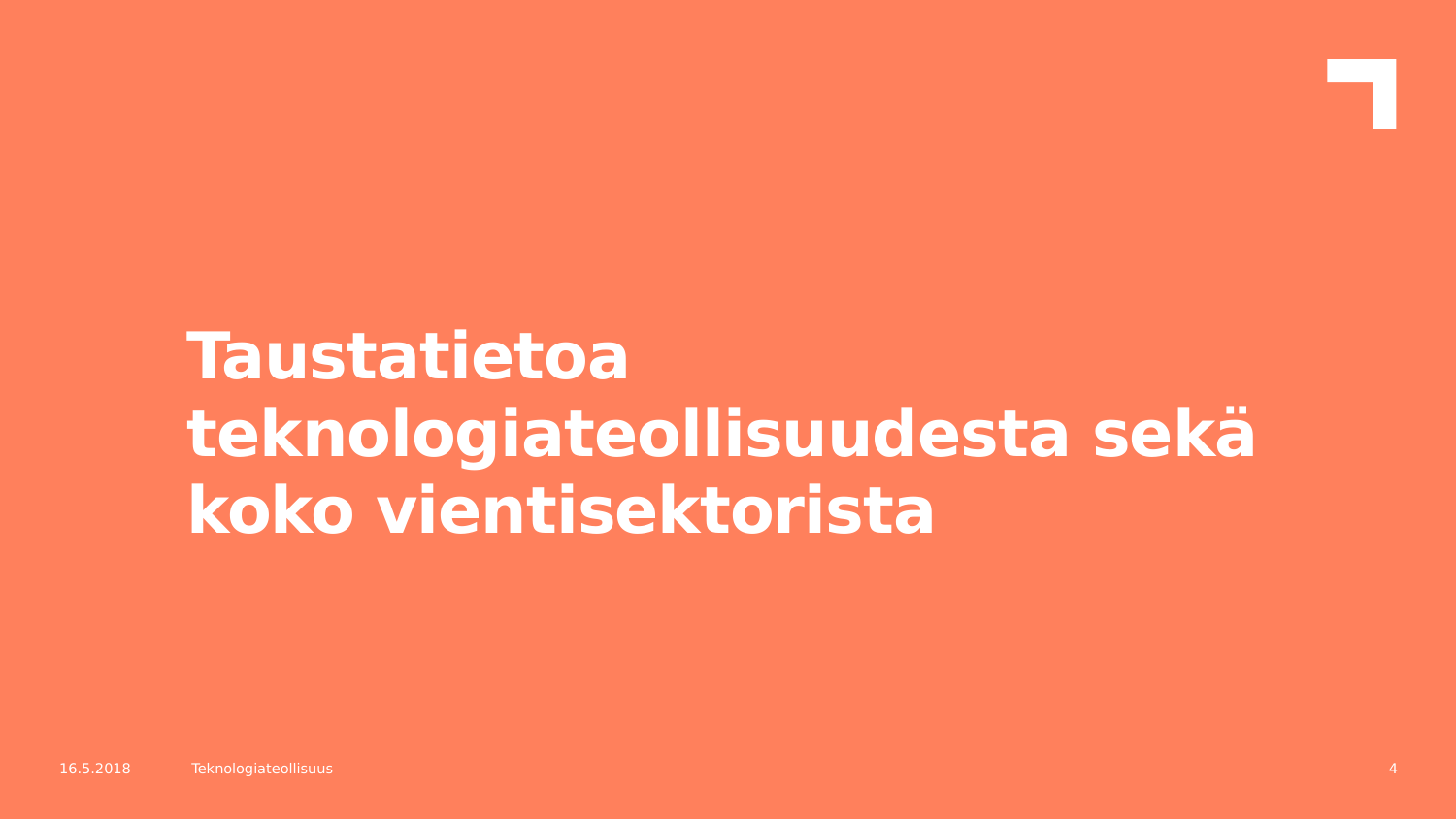

Taustatietoa teknologiateollisuudesta sekä koko vientisektorista
16.5.2018
Teknologiateollisuus
4